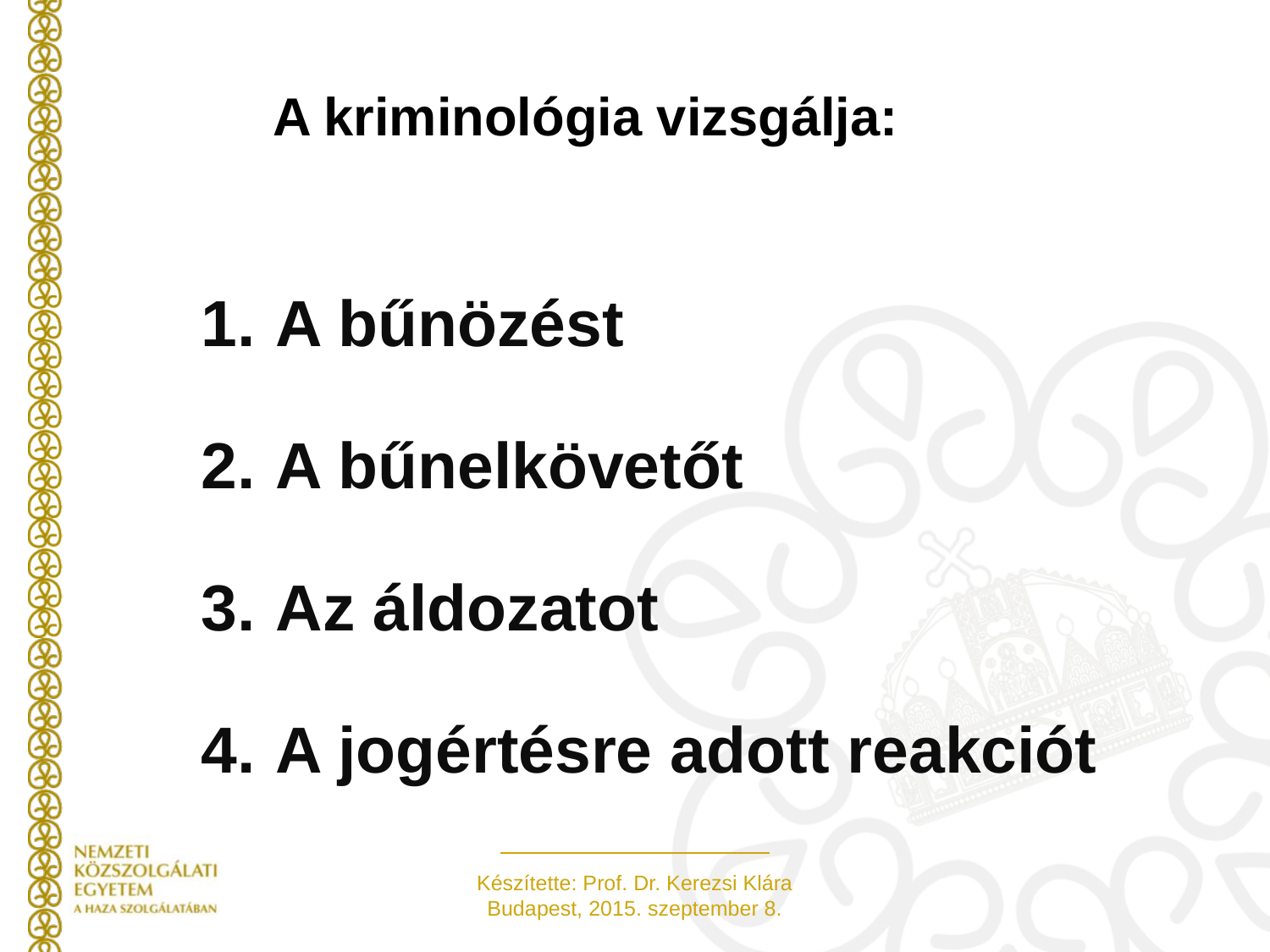

# A kriminológia vizsgálja:
A bűnözést
A bűnelkövetőt
Az áldozatot
A jogértésre adott reakciót